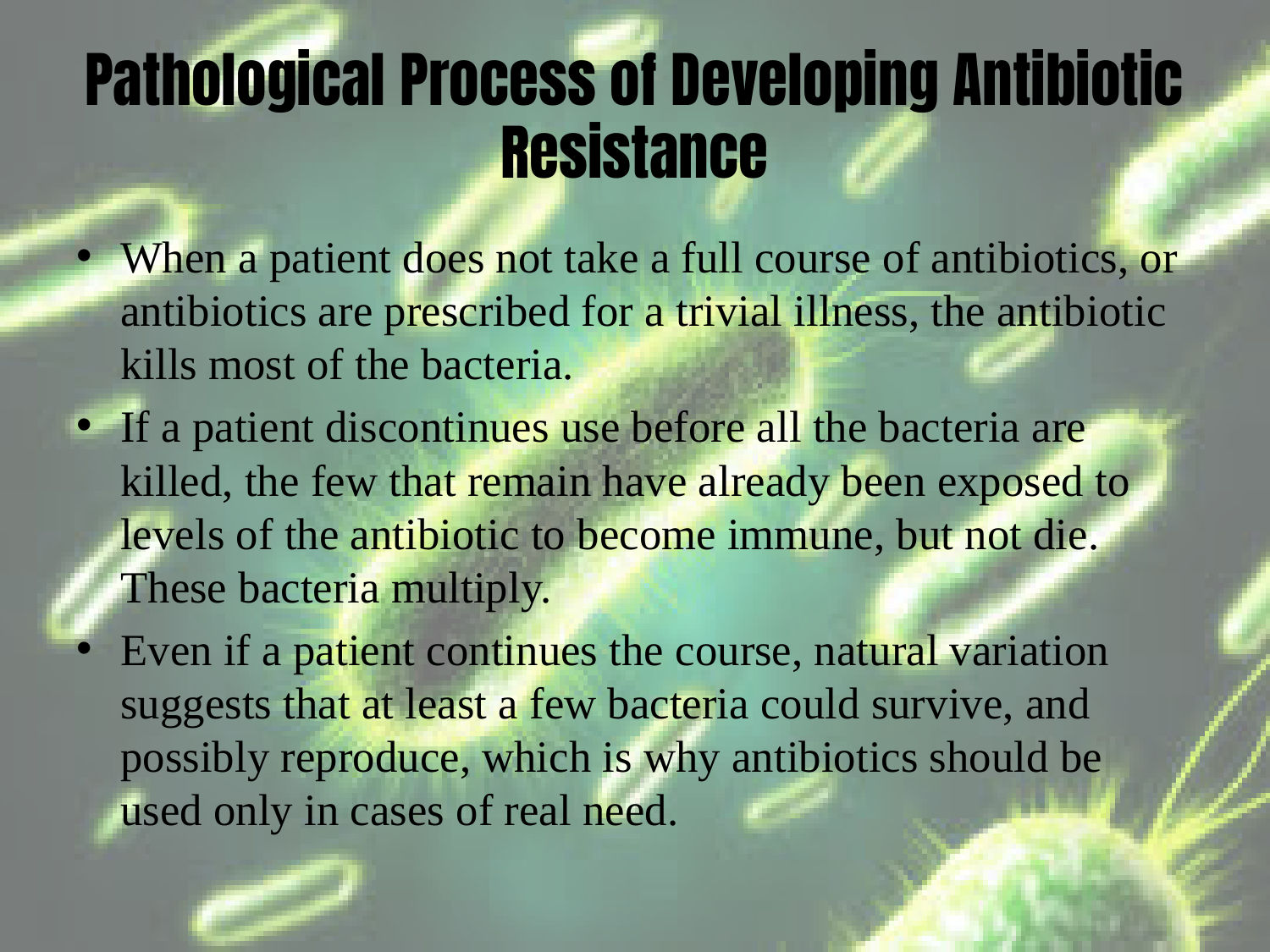

# Pathological Process of Developing Antibiotic Resistance
When a patient does not take a full course of antibiotics, or antibiotics are prescribed for a trivial illness, the antibiotic kills most of the bacteria.
If a patient discontinues use before all the bacteria are killed, the few that remain have already been exposed to levels of the antibiotic to become immune, but not die.  These bacteria multiply.
Even if a patient continues the course, natural variation suggests that at least a few bacteria could survive, and possibly reproduce, which is why antibiotics should be used only in cases of real need.